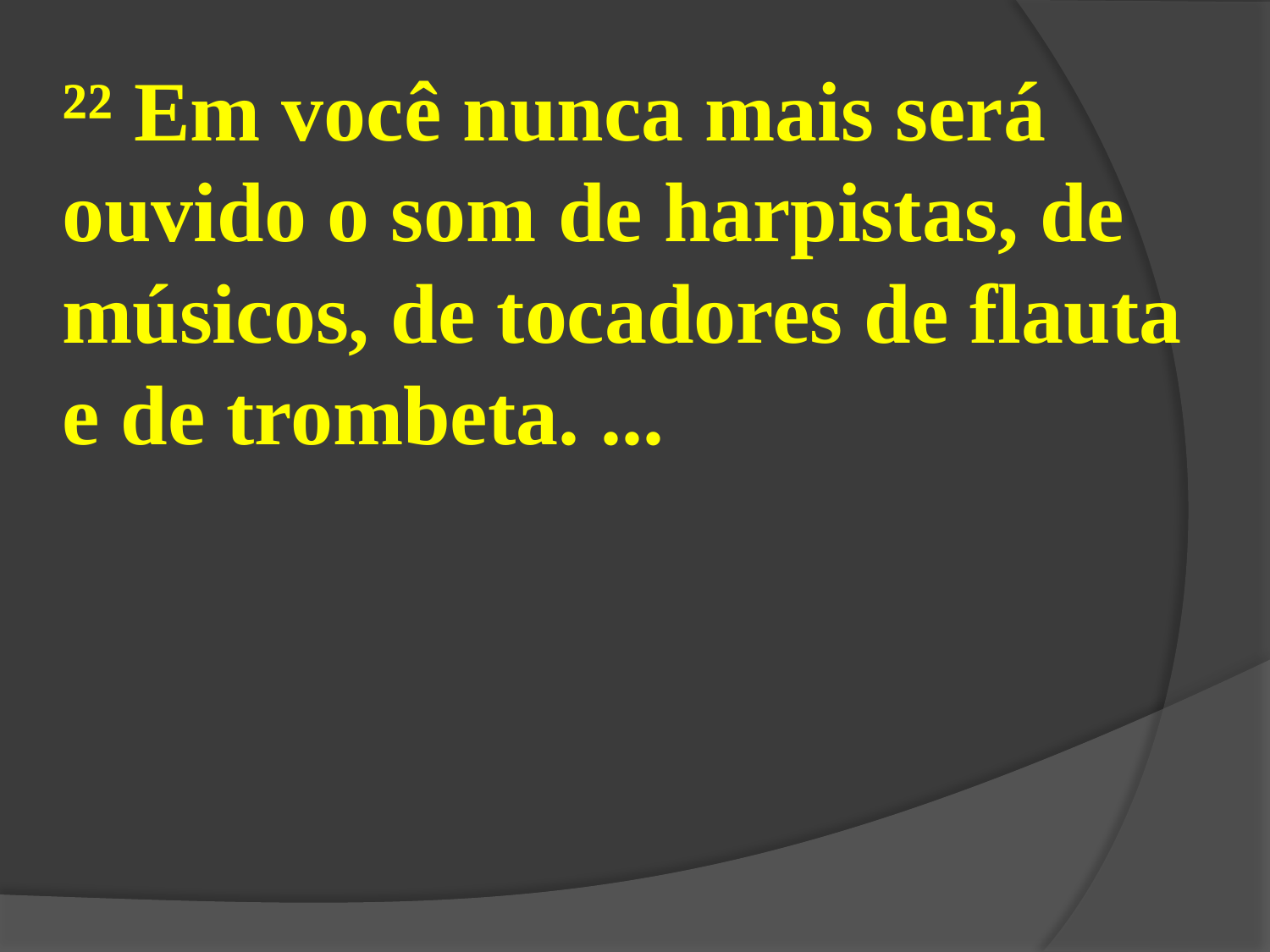

²² Em você nunca mais será ouvido o som de harpistas, de músicos, de tocadores de flauta
e de trombeta. ...